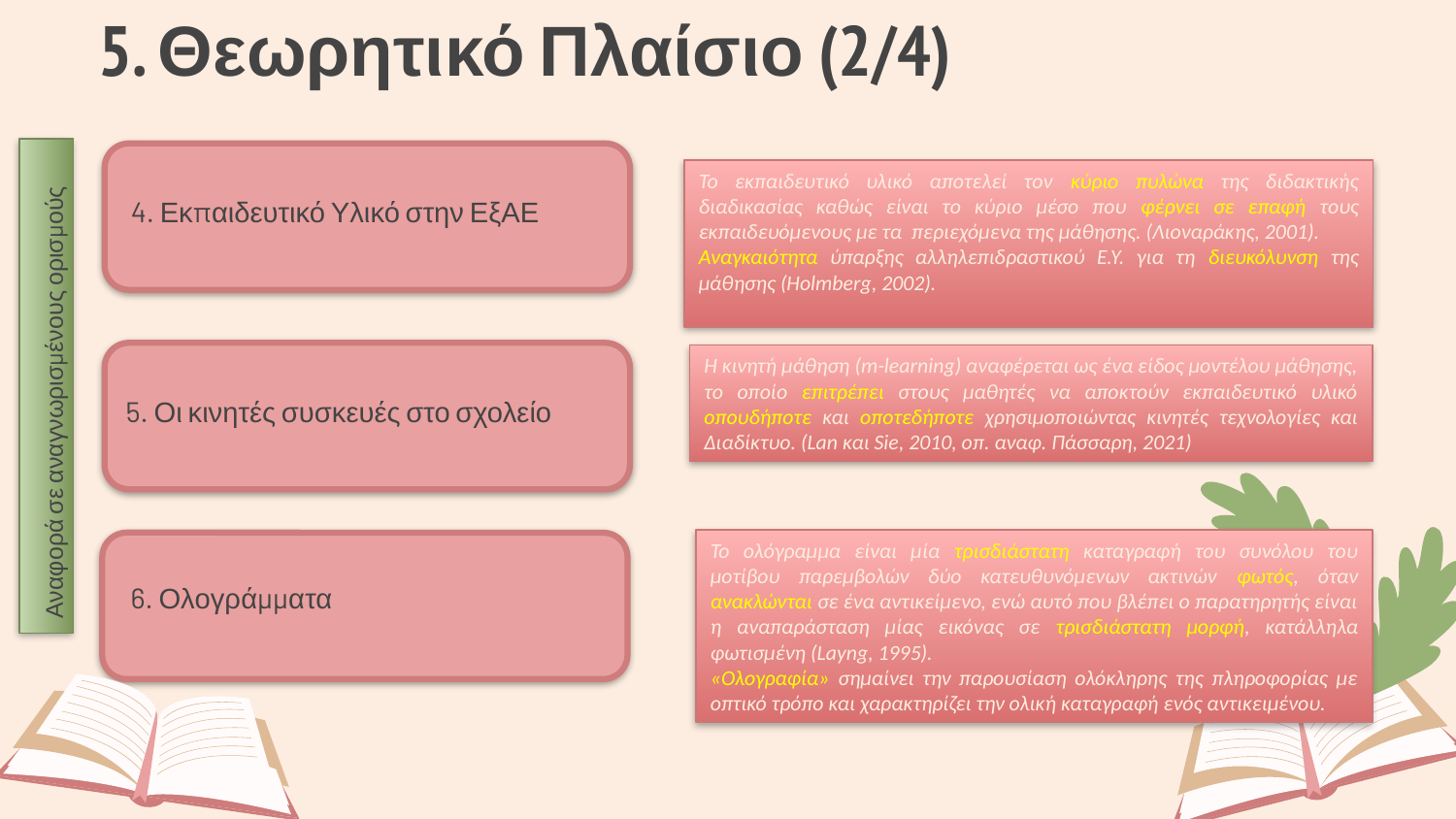

5. Θεωρητικό Πλαίσιο (2/4)

Το εκπαιδευτικό υλικό αποτελεί τον κύριο πυλώνα της διδακτικής διαδικασίας καθώς είναι το κύριο μέσο που φέρνει σε επαφή τους εκπαιδευόμενους με τα  περιεχόμενα της μάθησης. (Λιοναράκης, 2001).
Αναγκαιότητα ύπαρξης αλληλεπιδραστικού Ε.Υ. για τη διευκόλυνση της μάθησης (Holmberg, 2002).

4. Εκπαιδευτικό Υλικό στην ΕξΑΕ

Η κινητή μάθηση (m-learning) αναφέρεται ως ένα είδος μοντέλου μάθησης, το οποίο επιτρέπει στους μαθητές να αποκτούν εκπαιδευτικό υλικό οπουδήποτε και οποτεδήποτε χρησιμοποιώντας κινητές τεχνολογίες και Διαδίκτυο. (Lan και Sie, 2010, οπ. αναφ. Πάσσαρη, 2021)
Αναφορά σε αναγνωρισμένους ορισμούς
5. Οι κινητές συσκευές στο σχολείο

Το ολόγραμμα είναι μία τρισδιάστατη καταγραφή του συνόλου του μοτίβου παρεμβολών δύο κατευθυνόμενων ακτινών φωτός, όταν ανακλώνται σε ένα αντικείμενο, ενώ αυτό που βλέπει ο παρατηρητής είναι η αναπαράσταση μίας εικόνας σε τρισδιάστατη μορφή, κατάλληλα φωτισμένη (Layng, 1995).
«Ολογραφία» σημαίνει την παρουσίαση ολόκληρης της πληροφορίας με οπτικό τρόπο και χαρακτηρίζει την ολική καταγραφή ενός αντικειμένου.

6. Ολογράμματα